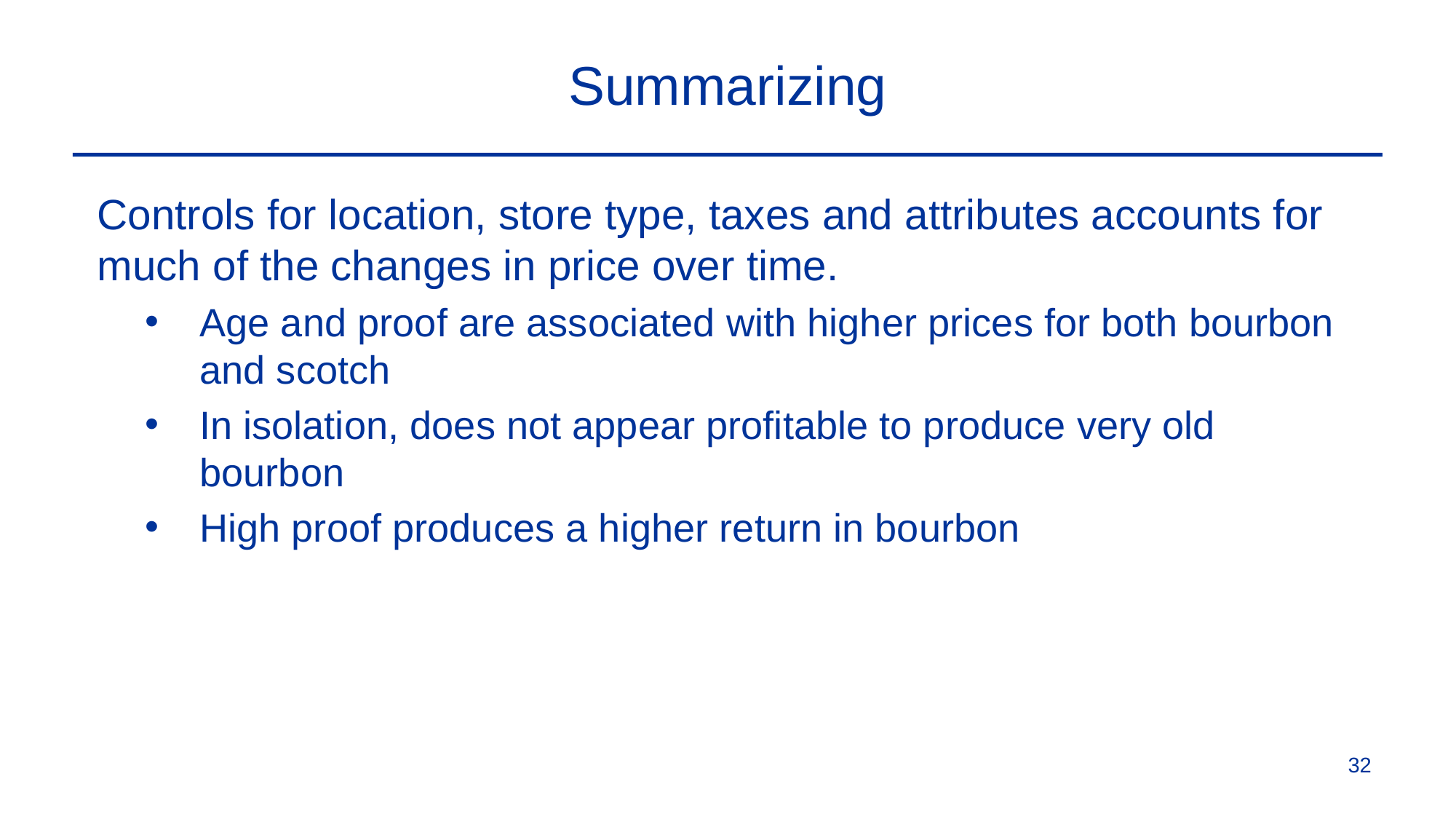

# Summarizing
Controls for location, store type, taxes and attributes accounts for much of the changes in price over time.
Age and proof are associated with higher prices for both bourbon and scotch
In isolation, does not appear profitable to produce very old bourbon
High proof produces a higher return in bourbon

32